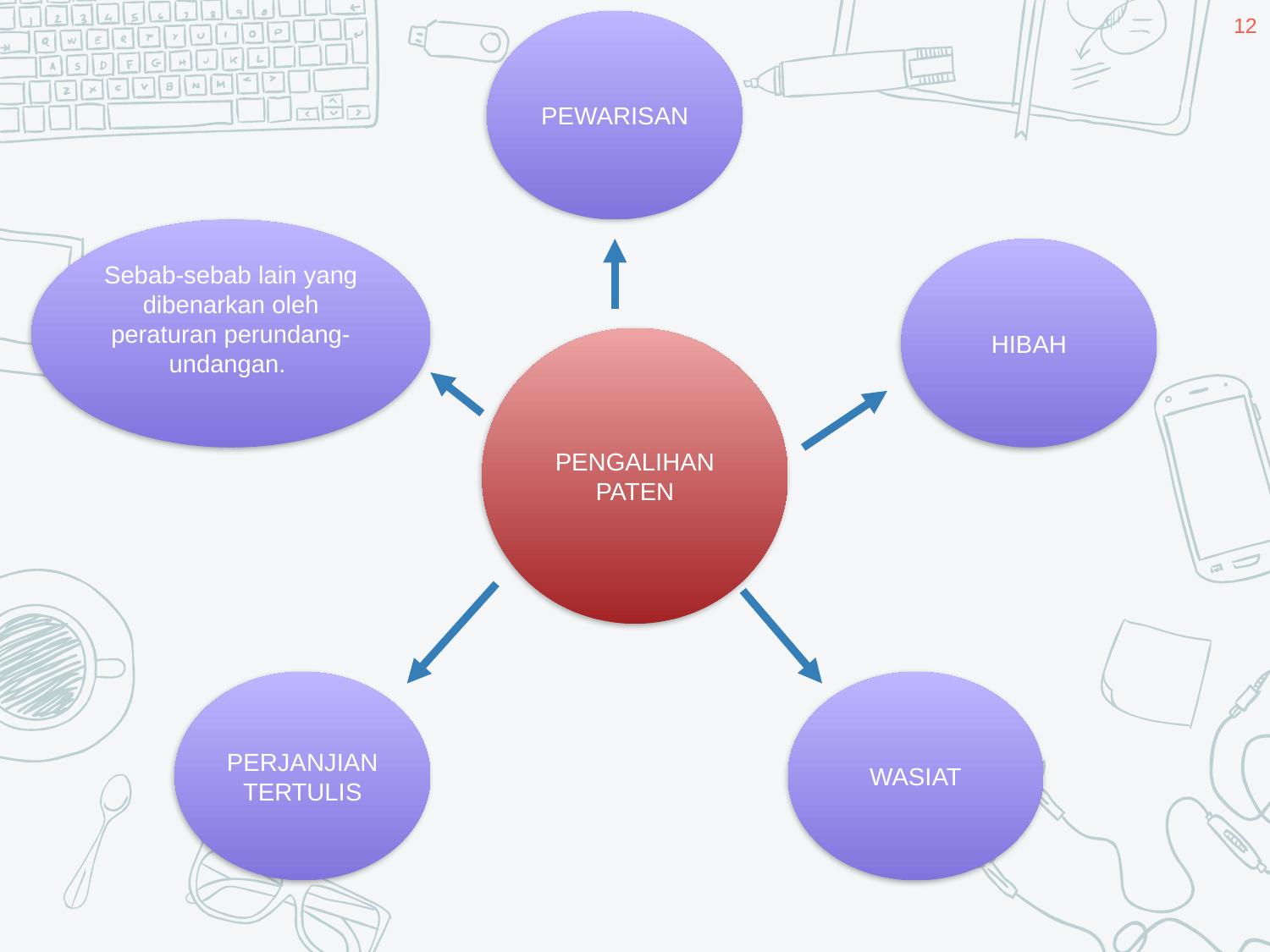

12
PEWARISAN
Sebab-sebab lain yang dibenarkan oleh peraturan perundang-undangan.

HIBAH
PENGALIHAN PATEN
PERJANJIAN TERTULIS
WASIAT